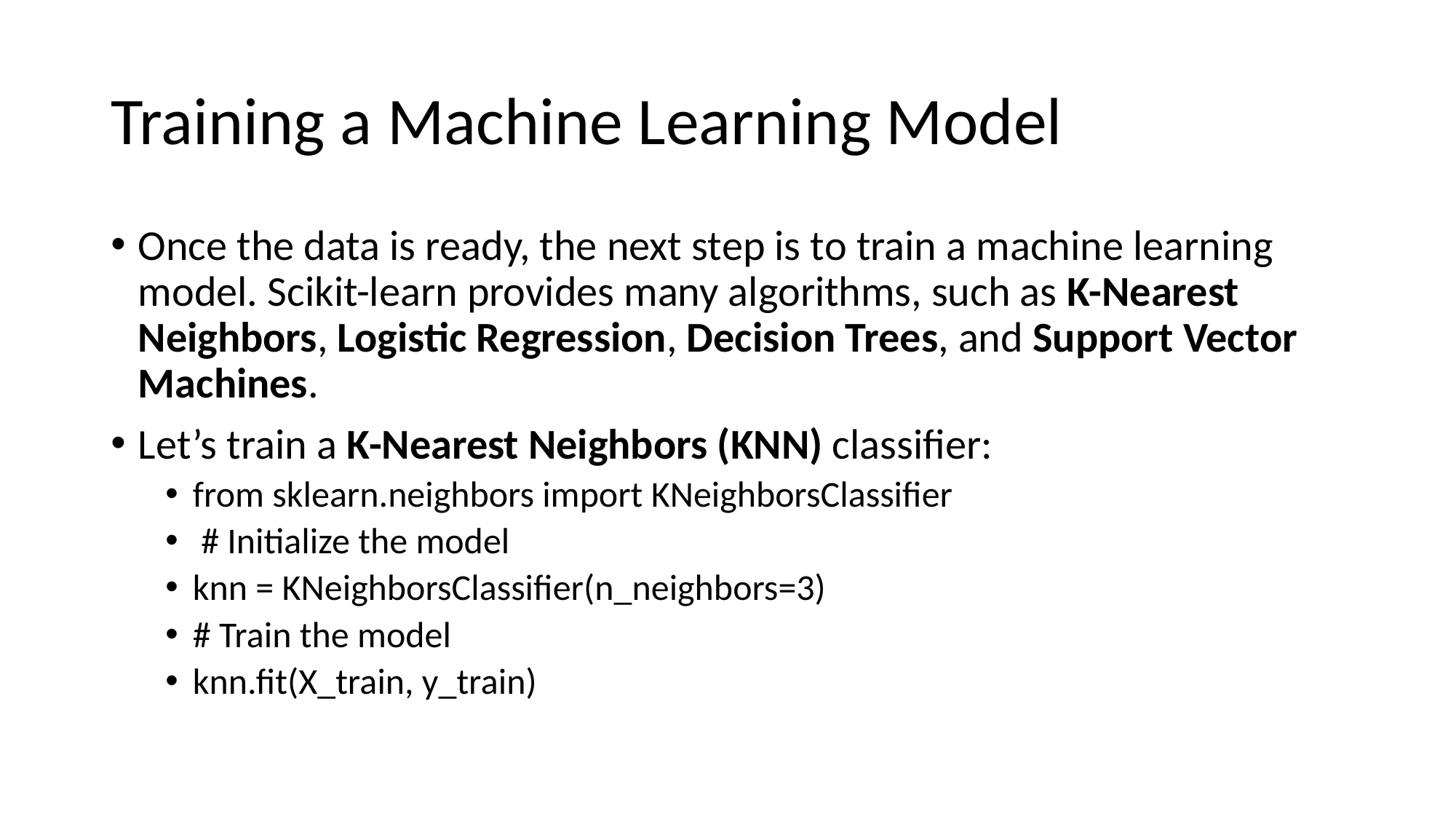

# Training a Machine Learning Model
Once the data is ready, the next step is to train a machine learning model. Scikit-learn provides many algorithms, such as K-Nearest Neighbors, Logistic Regression, Decision Trees, and Support Vector Machines.
Let’s train a K-Nearest Neighbors (KNN) classifier:
from sklearn.neighbors import KNeighborsClassifier
 # Initialize the model
knn = KNeighborsClassifier(n_neighbors=3)
# Train the model
knn.fit(X_train, y_train)